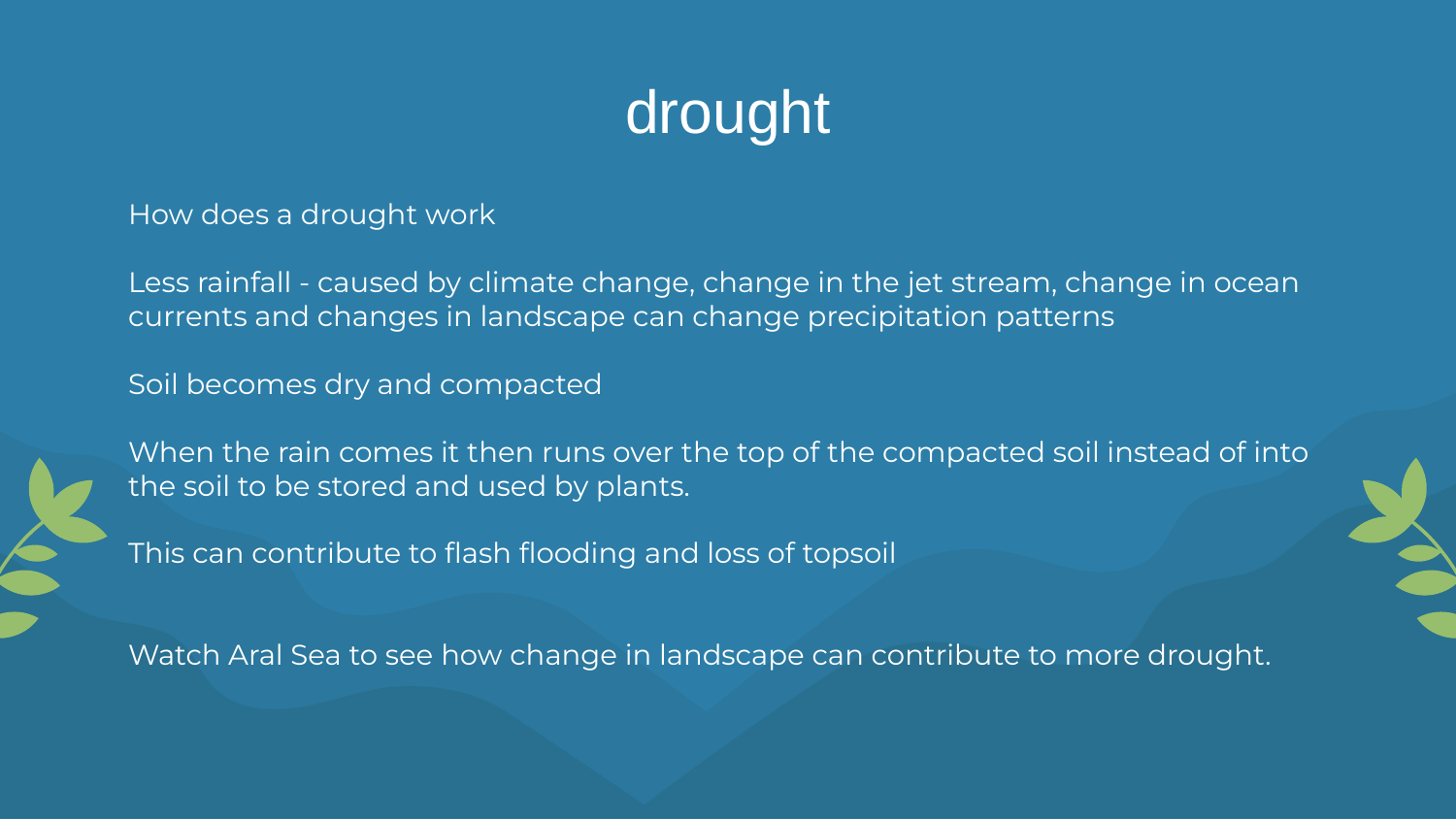

# drought
How does a drought work

Less rainfall - caused by climate change, change in the jet stream, change in ocean currents and changes in landscape can change precipitation patterns

Soil becomes dry and compacted

When the rain comes it then runs over the top of the compacted soil instead of into the soil to be stored and used by plants.

This can contribute to flash flooding and loss of topsoil

Watch Aral Sea to see how change in landscape can contribute to more drought.